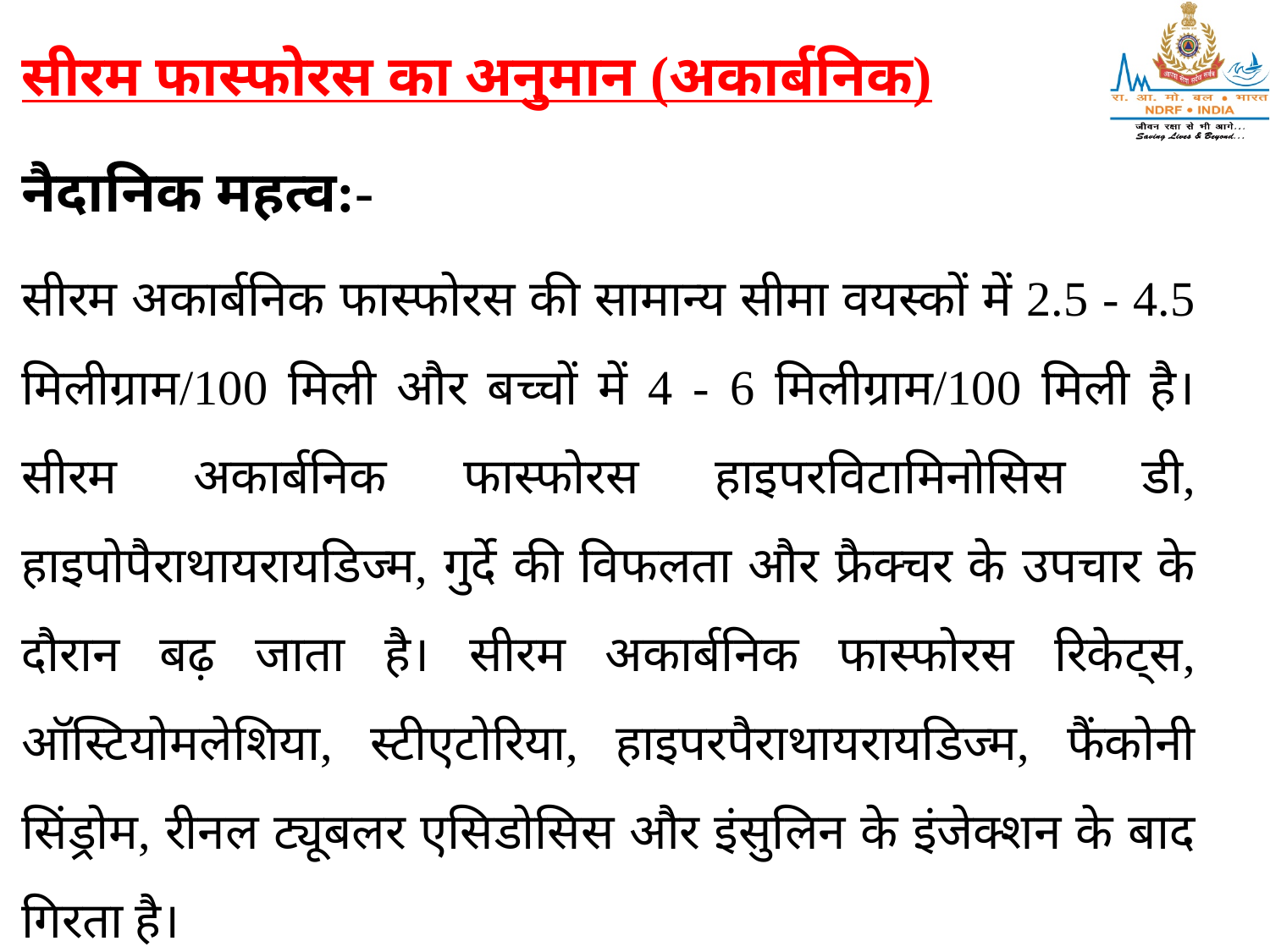

सीरम फास्फोरस का अनुमान (अकार्बनिक)
नैदानिक महत्व:-
सीरम अकार्बनिक फास्फोरस की सामान्य सीमा वयस्कों में 2.5 - 4.5 मिलीग्राम/100 मिली और बच्चों में 4 - 6 मिलीग्राम/100 मिली है। सीरम अकार्बनिक फास्फोरस हाइपरविटामिनोसिस डी, हाइपोपैराथायरायडिज्म, गुर्दे की विफलता और फ्रैक्चर के उपचार के दौरान बढ़ जाता है। सीरम अकार्बनिक फास्फोरस रिकेट्स, ऑस्टियोमलेशिया, स्टीएटोरिया, हाइपरपैराथायरायडिज्म, फैंकोनी सिंड्रोम, रीनल ट्यूबलर एसिडोसिस और इंसुलिन के इंजेक्शन के बाद गिरता है।